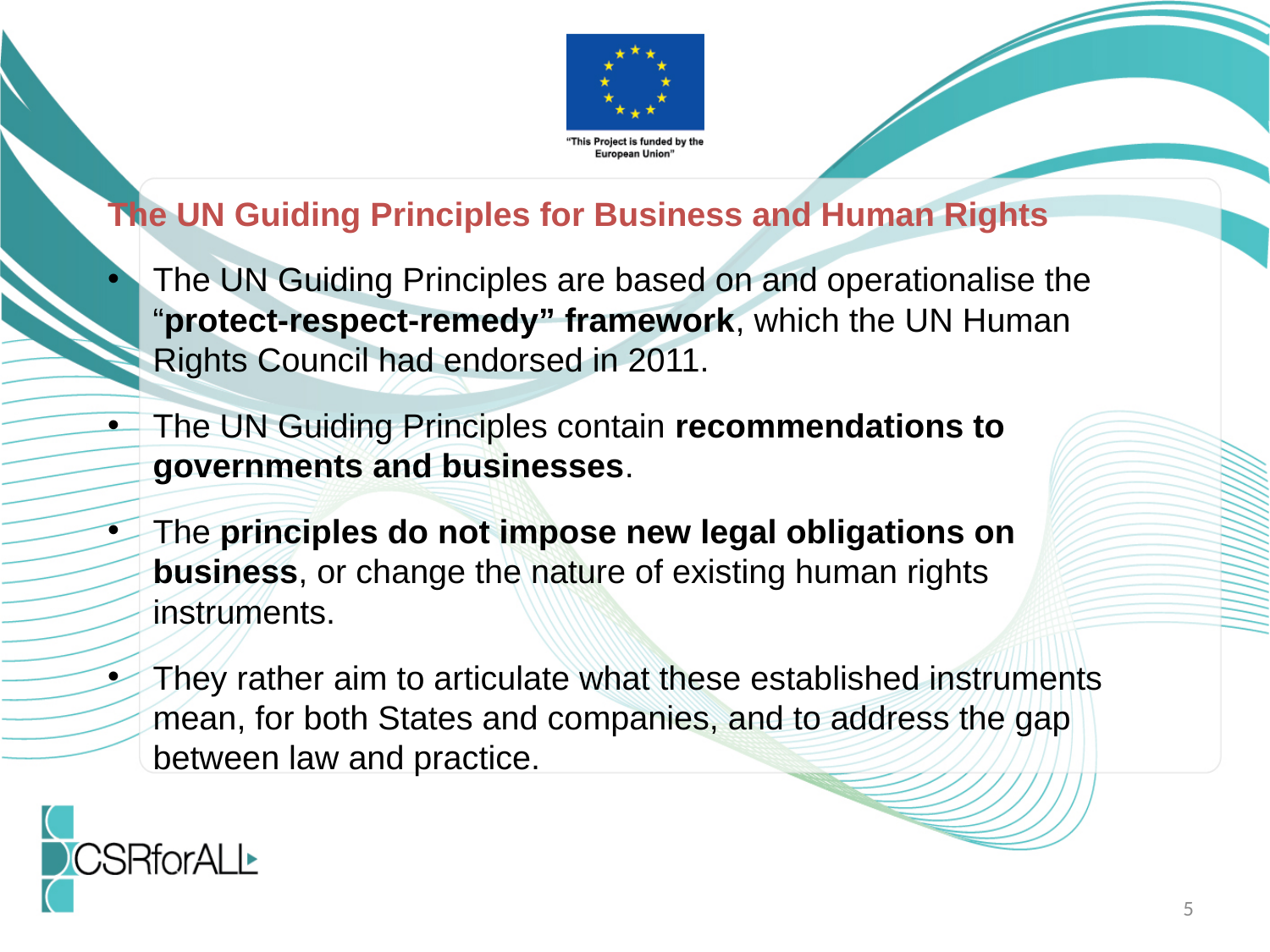

The UN Guiding Principles for Business and Human Rights

The UN Guiding Principles are based on and operationalise the “protect-respect-remedy” framework, which the UN Human Rights Council had endorsed in 2011.

The UN Guiding Principles contain recommendations to governments and businesses.

The principles do not impose new legal obligations on business, or change the nature of existing human rights instruments.

They rather aim to articulate what these established instruments mean, for both States and companies, and to address the gap between law and practice.

5